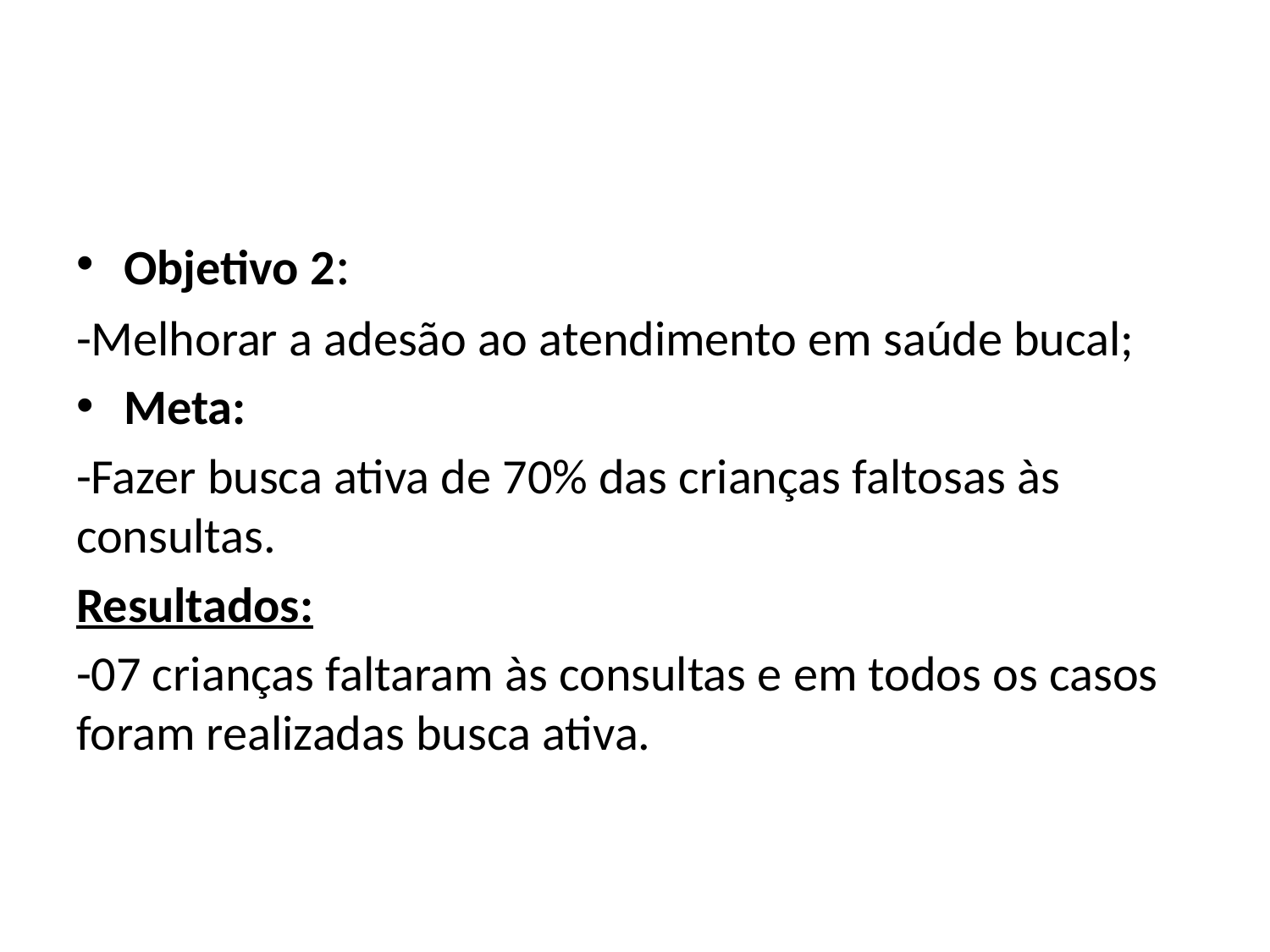

#
Objetivo 2:
-Melhorar a adesão ao atendimento em saúde bucal;
Meta:
-Fazer busca ativa de 70% das crianças faltosas às consultas.
Resultados:
-07 crianças faltaram às consultas e em todos os casos foram realizadas busca ativa.